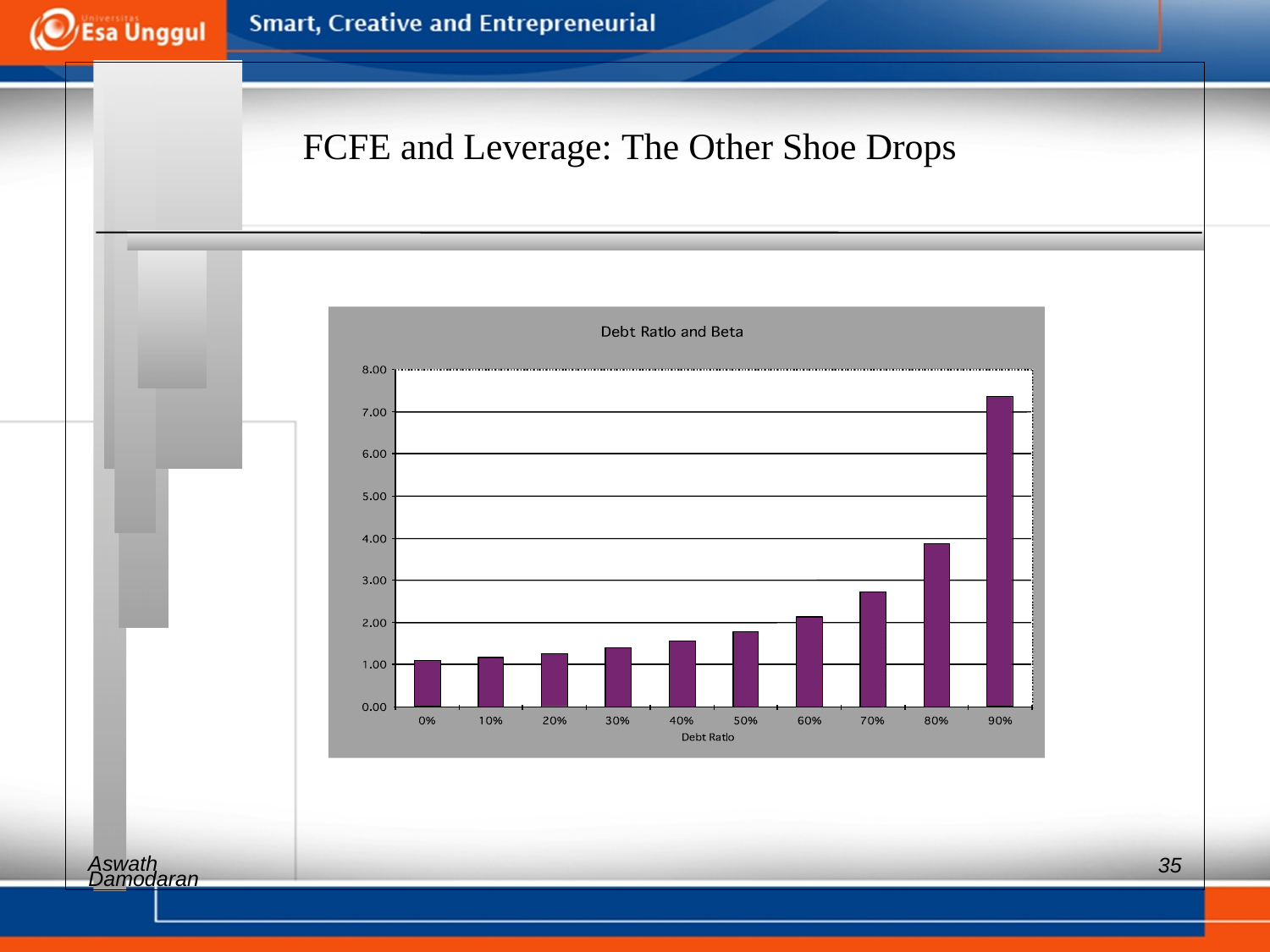

FCFE and Leverage: The Other Shoe Drops
Aswath

35
Damodaran